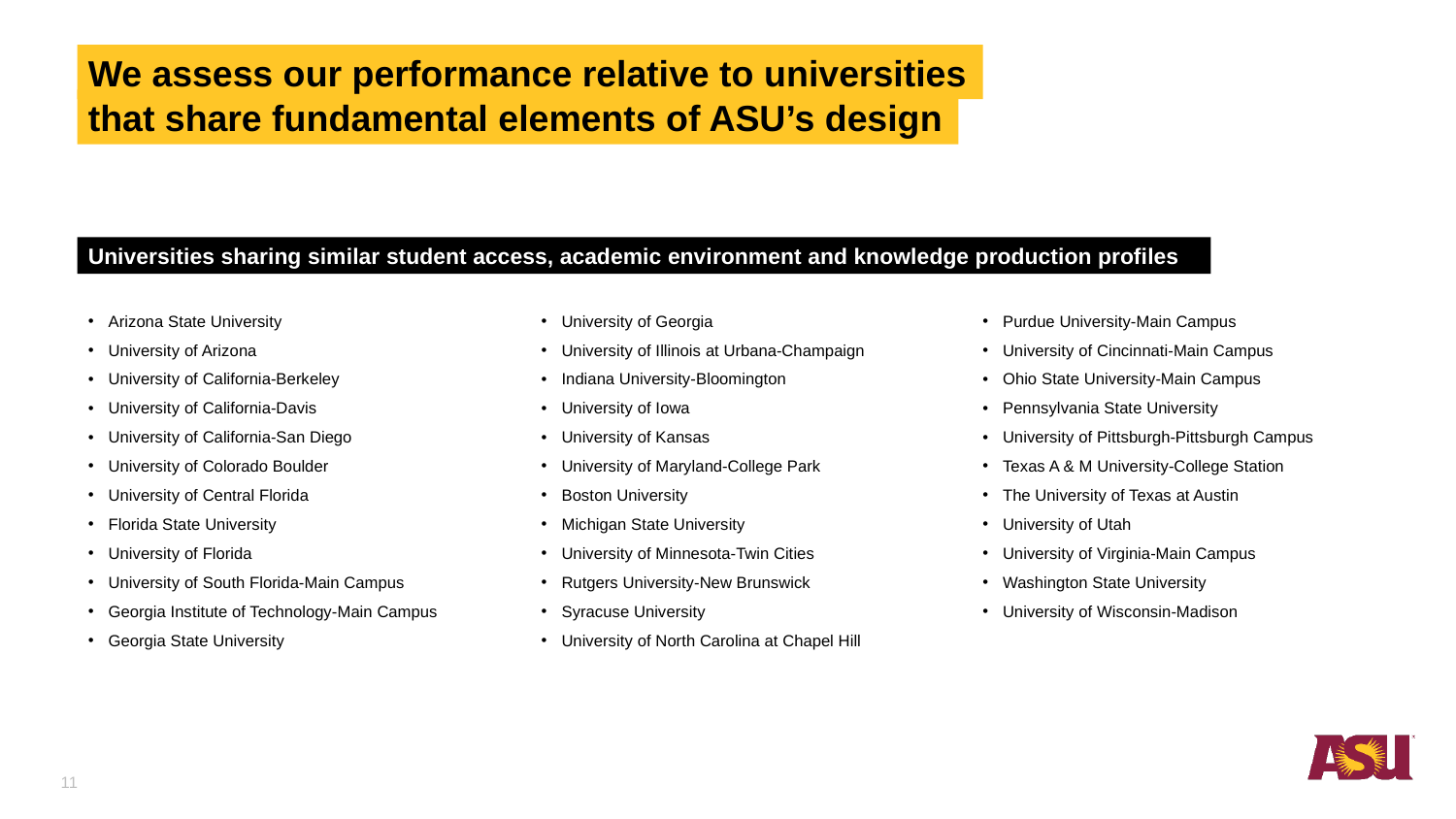

We assess our performance relative to universities
that share fundamental elements of ASU’s design
Universities sharing similar student access, academic environment and knowledge production profiles
Arizona State University
University of Arizona
University of California-Berkeley
University of California-Davis
University of California-San Diego
University of Colorado Boulder
University of Central Florida
Florida State University
University of Florida
University of South Florida-Main Campus
Georgia Institute of Technology-Main Campus
Georgia State University

University of Georgia
University of Illinois at Urbana-Champaign
Indiana University-Bloomington
University of Iowa
University of Kansas
University of Maryland-College Park
Boston University
Michigan State University
University of Minnesota-Twin Cities
Rutgers University-New Brunswick
Syracuse University
University of North Carolina at Chapel Hill

Purdue University-Main Campus
University of Cincinnati-Main Campus
Ohio State University-Main Campus
Pennsylvania State University
University of Pittsburgh-Pittsburgh Campus
Texas A & M University-College Station
The University of Texas at Austin
University of Utah
University of Virginia-Main Campus
Washington State University
University of Wisconsin-Madison
11